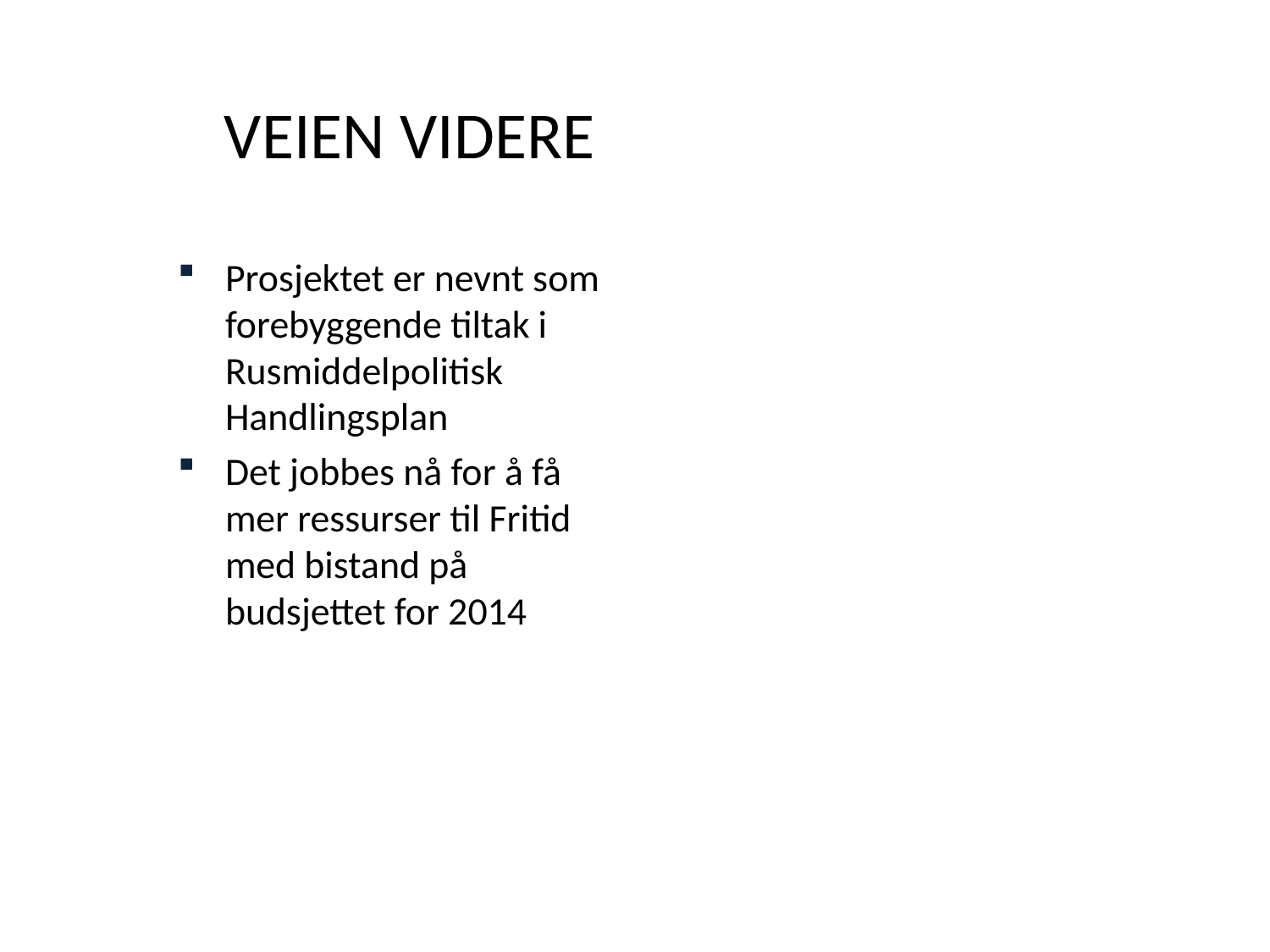

# VEIEN VIDERE
Prosjektet er nevnt som forebyggende tiltak i Rusmiddelpolitisk Handlingsplan
Det jobbes nå for å få mer ressurser til Fritid med bistand på budsjettet for 2014